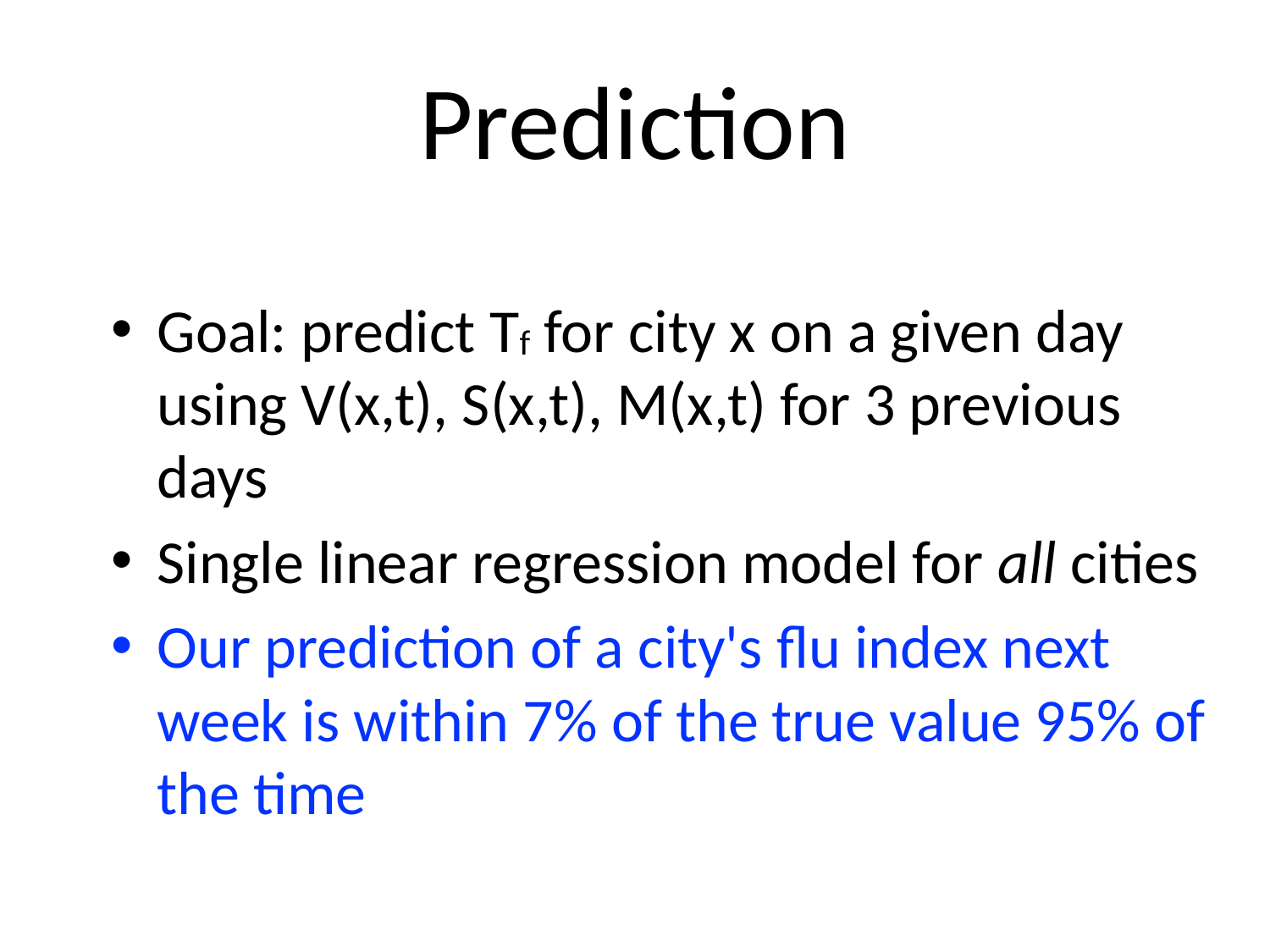

# Prediction
Goal: predict Tf for city x on a given day using V(x,t), S(x,t), M(x,t) for 3 previous days
Single linear regression model for all cities
Our prediction of a city's flu index next week is within 7% of the true value 95% of the time